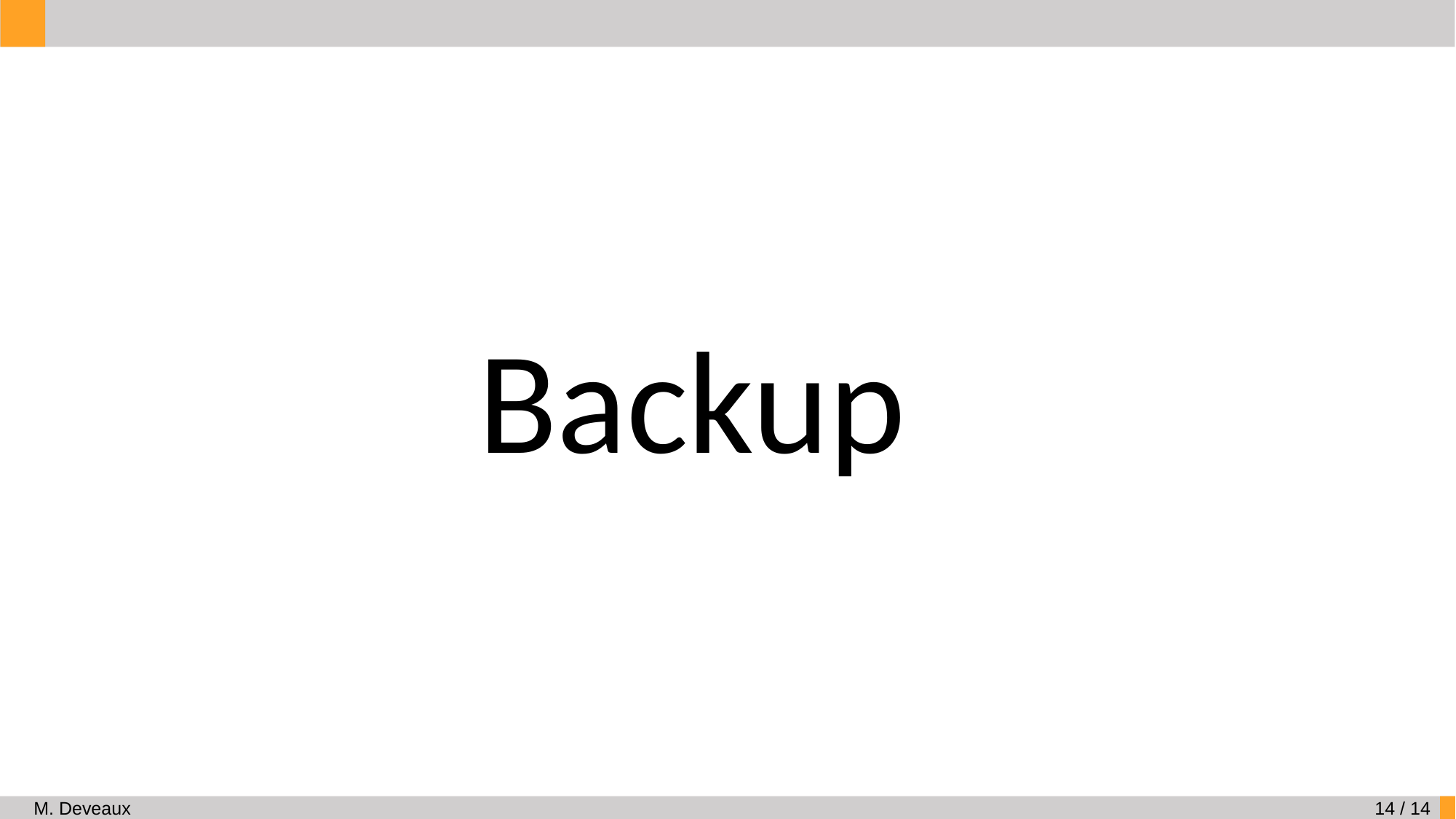

#
Backup
M. Deveaux
14 / 14